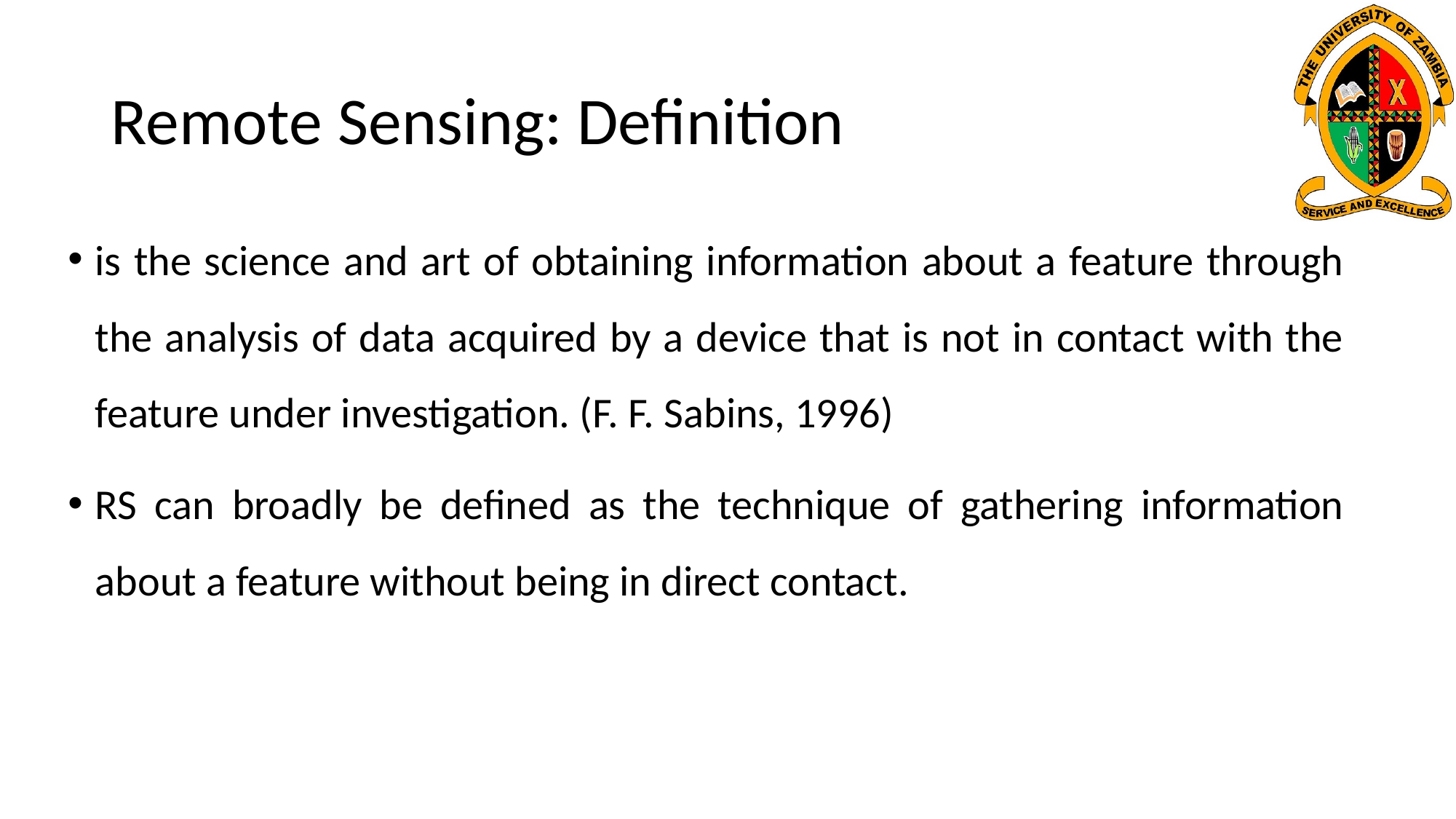

# Remote Sensing: Definition
is the science and art of obtaining information about a feature through the analysis of data acquired by a device that is not in contact with the feature under investigation. (F. F. Sabins, 1996)
RS can broadly be defined as the technique of gathering information about a feature without being in direct contact.